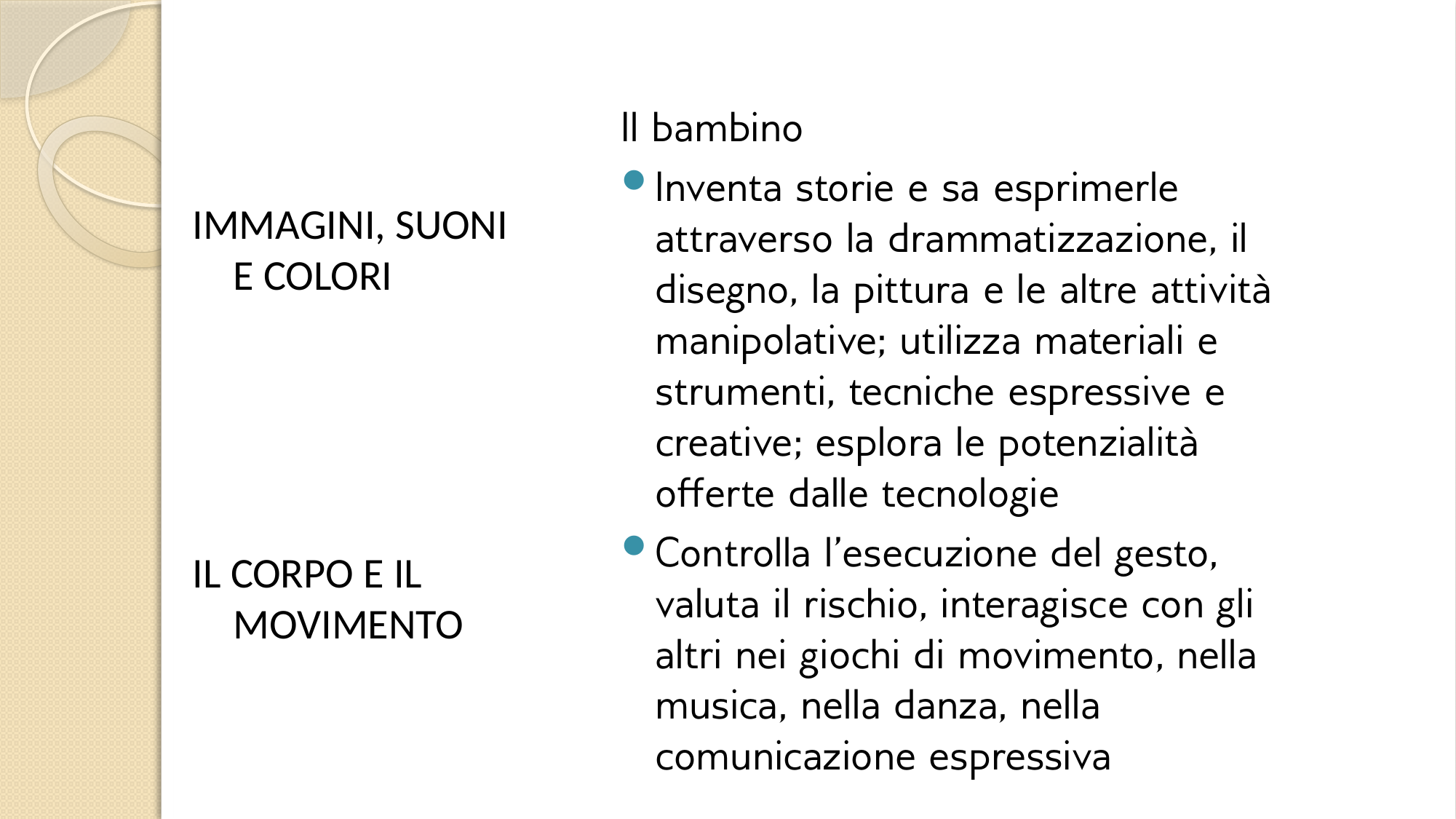

Il bambino
Inventa storie e sa esprimerle attraverso la drammatizzazione, il disegno, la pittura e le altre attività manipolative; utilizza materiali e strumenti, tecniche espressive e creative; esplora le potenzialità offerte dalle tecnologie
Controlla l’esecuzione del gesto, valuta il rischio, interagisce con gli altri nei giochi di movimento, nella musica, nella danza, nella comunicazione espressiva

IMMAGINI, SUONI E COLORI

IL CORPO E IL MOVIMENTO